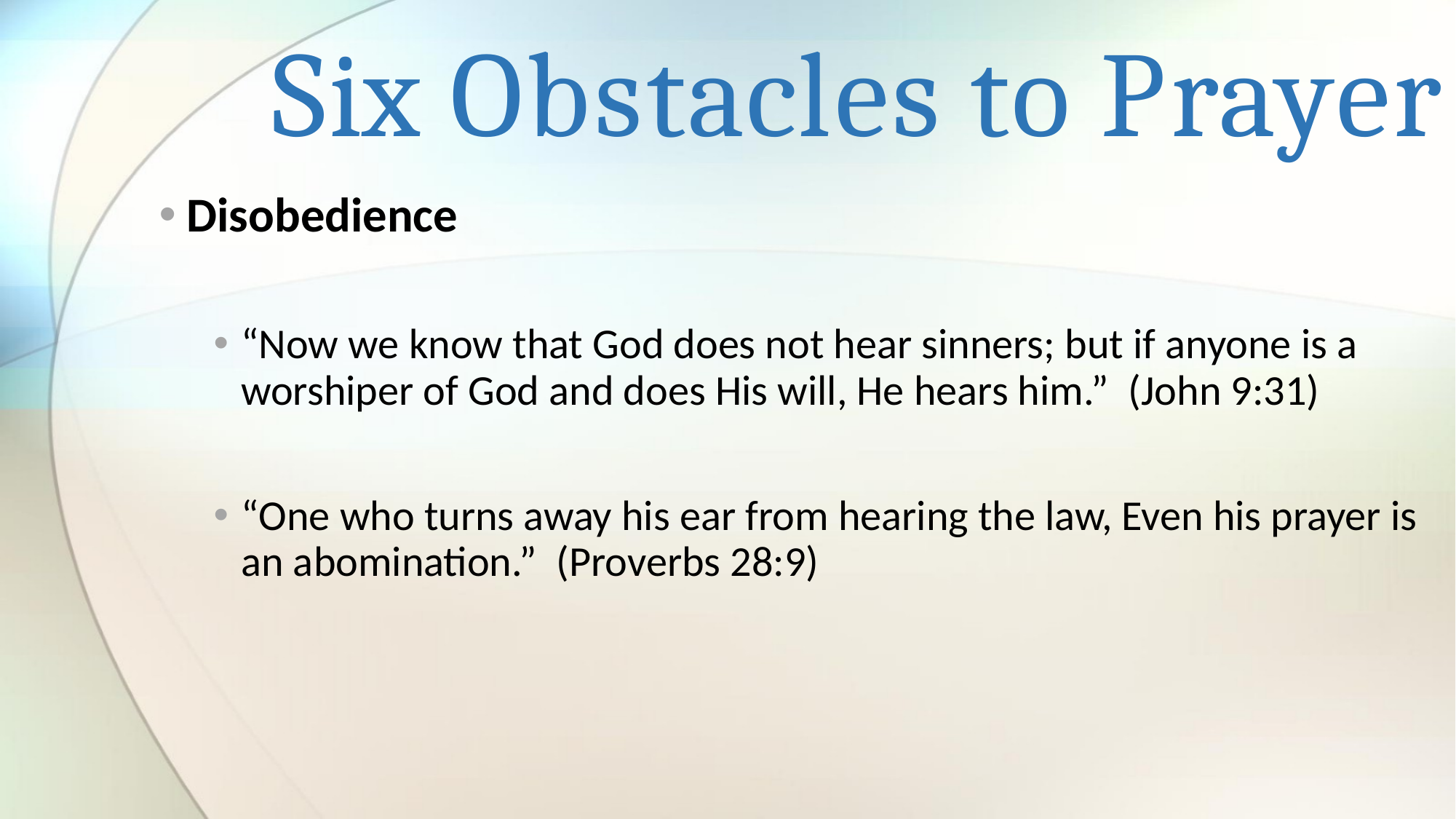

# Six Obstacles to Prayer
Disobedience

“Now we know that God does not hear sinners; but if anyone is a worshiper of God and does His will, He hears him.”  (John 9:31)

“One who turns away his ear from hearing the law, Even his prayer is an abomination.”  (Proverbs 28:9)